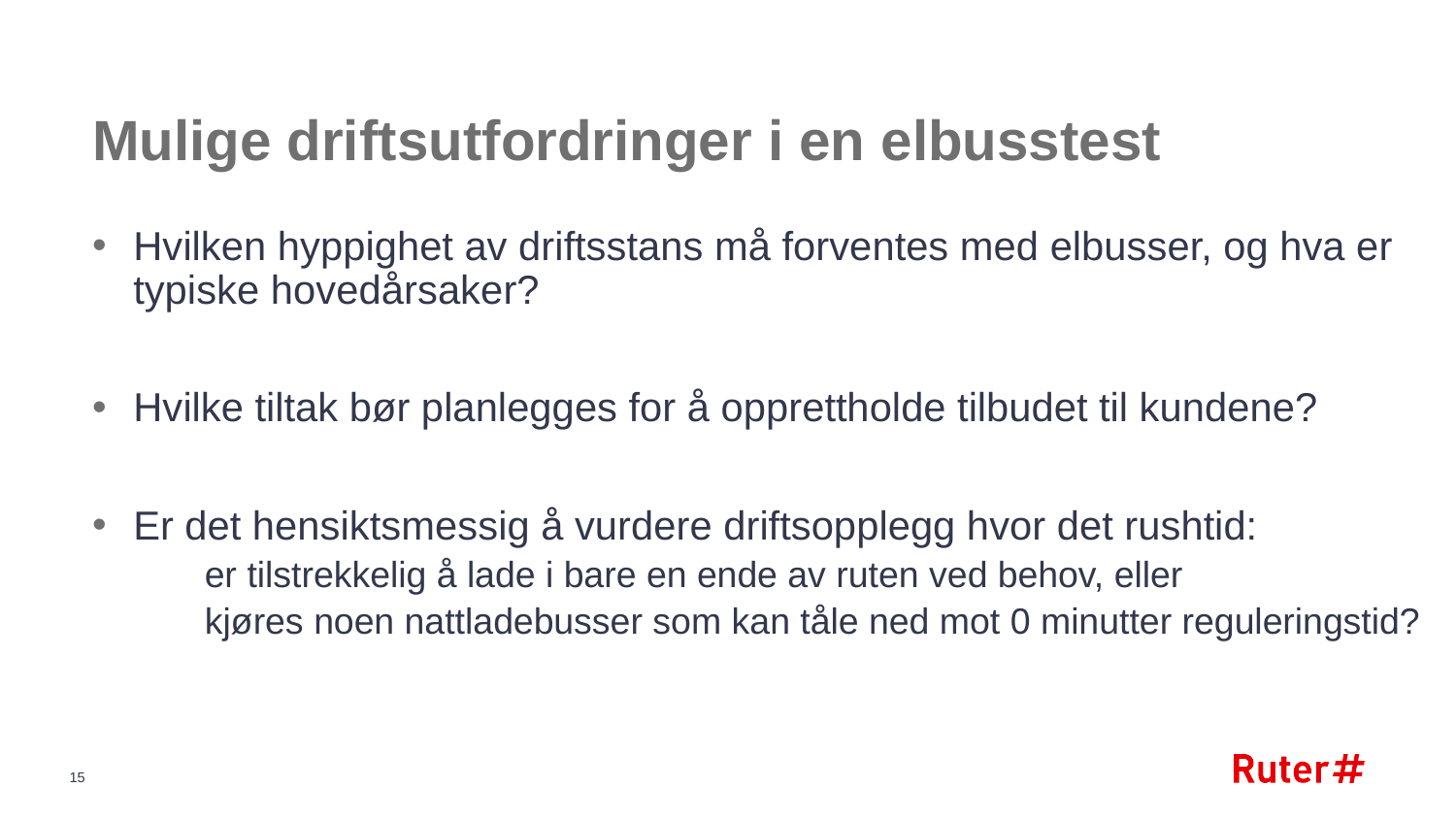

# Mulige driftsutfordringer i en elbusstest
Hvilken hyppighet av driftsstans må forventes med elbusser, og hva er typiske hovedårsaker?

Hvilke tiltak bør planlegges for å opprettholde tilbudet til kundene?

Er det hensiktsmessig å vurdere driftsopplegg hvor det rushtid:
er tilstrekkelig å lade i bare en ende av ruten ved behov, eller
kjøres noen nattladebusser som kan tåle ned mot 0 minutter reguleringstid?

15